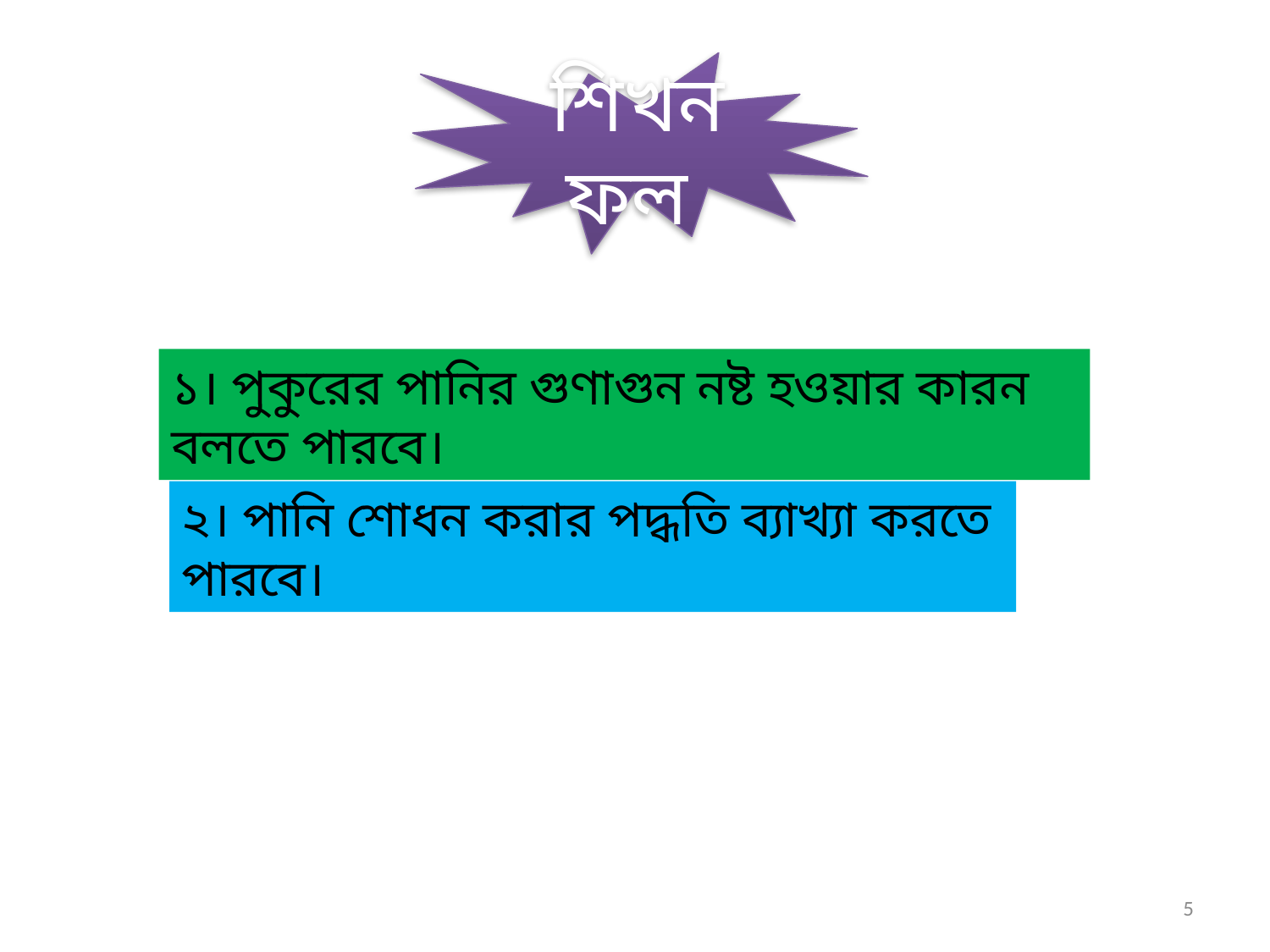

শিখনফল
১। পুকুরের পানির গুণাগুন নষ্ট হওয়ার কারন বলতে পারবে।
২। পানি শোধন করার পদ্ধতি ব্যাখ্যা করতে পারবে।
5